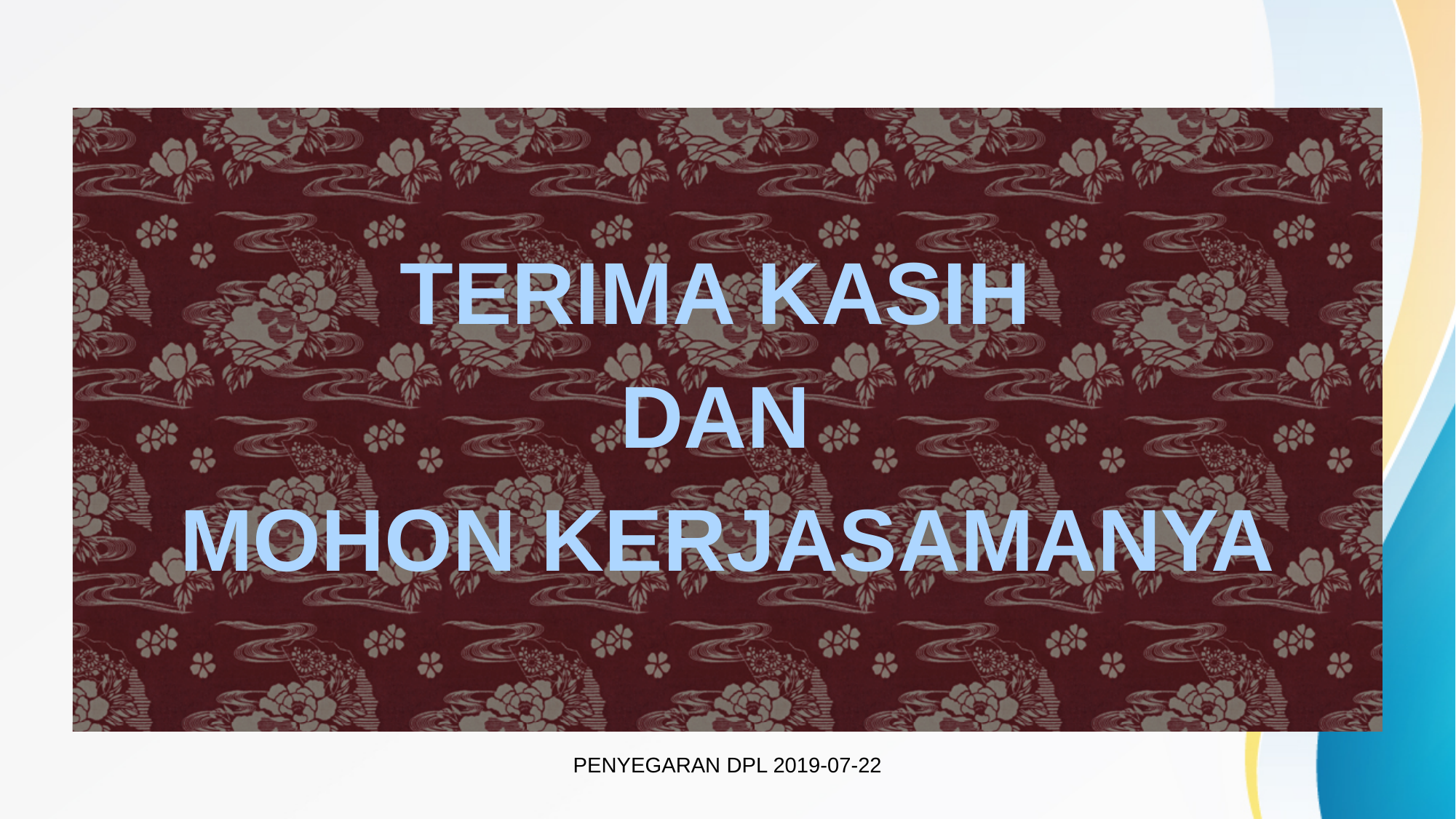

TERIMA KASIH
DAN
MOHON KERJASAMANYA
PENYEGARAN DPL 2019-07-22